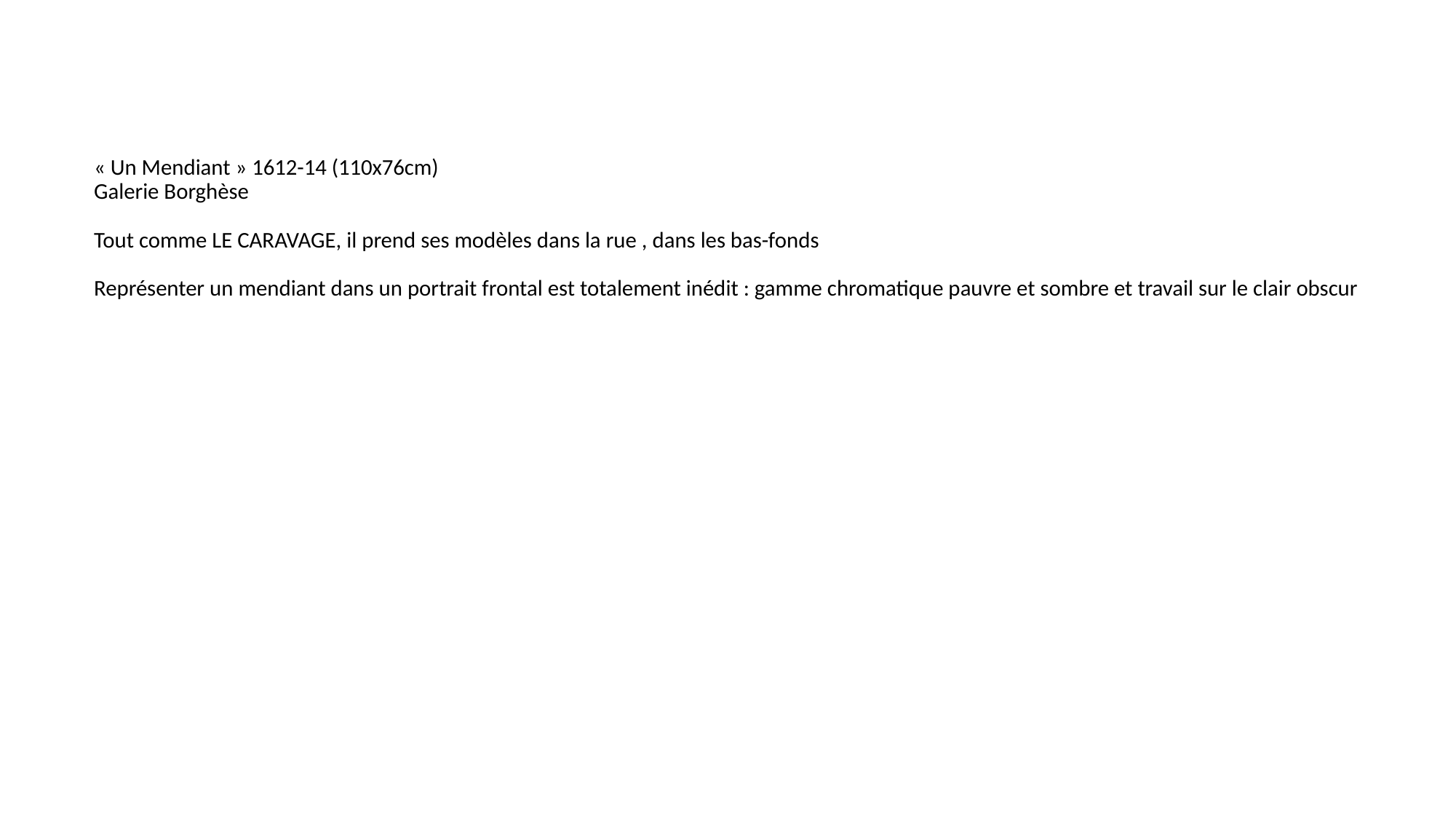

# « Un Mendiant » 1612-14 (110x76cm) Galerie Borghèse Tout comme LE CARAVAGE, il prend ses modèles dans la rue , dans les bas-fonds Représenter un mendiant dans un portrait frontal est totalement inédit : gamme chromatique pauvre et sombre et travail sur le clair obscur